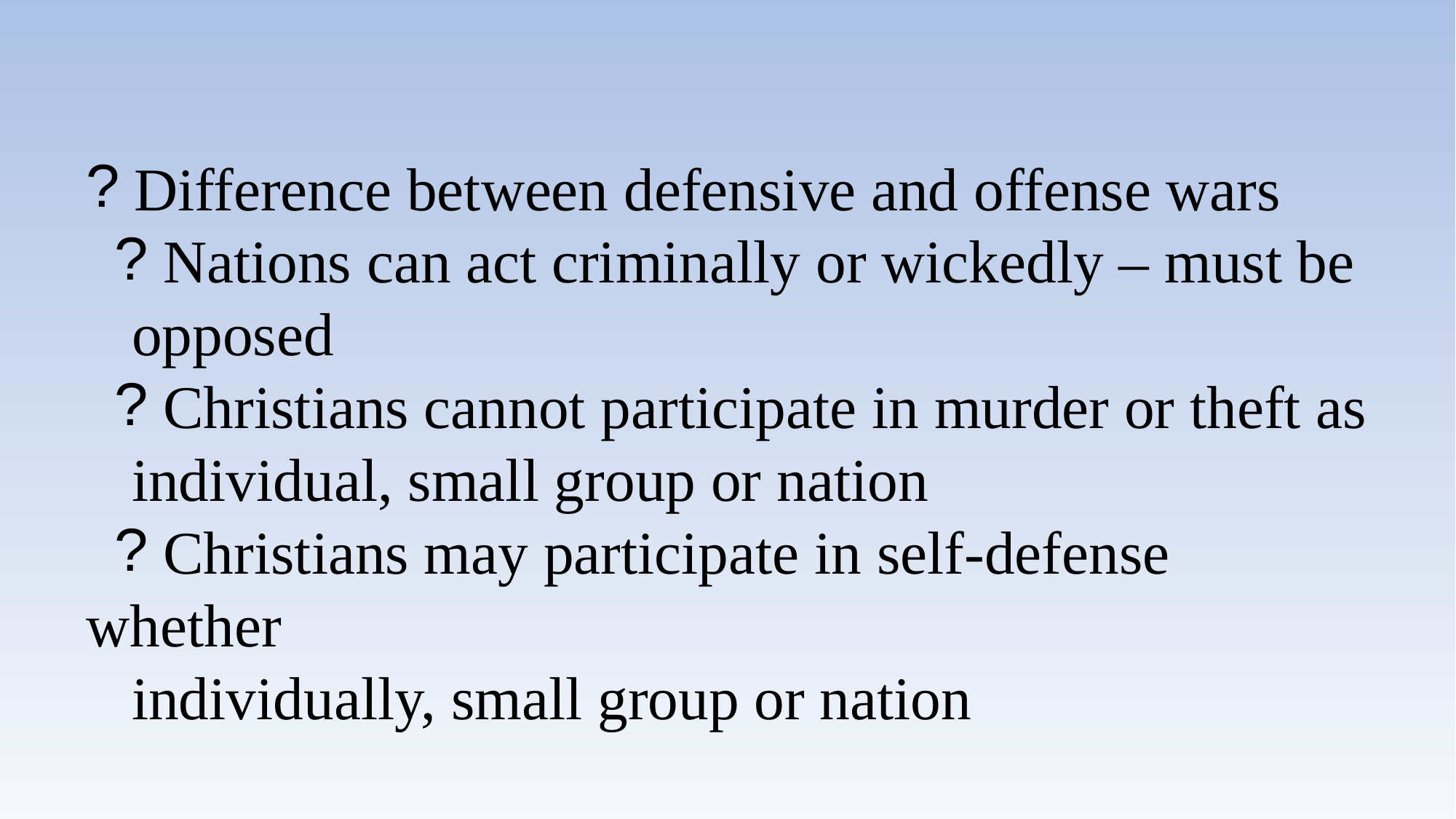

Difference between defensive and offense wars
 Nations can act criminally or wickedly – must be
   opposed
 Christians cannot participate in murder or theft as
   individual, small group or nation
 Christians may participate in self-defense whether
   individually, small group or nation